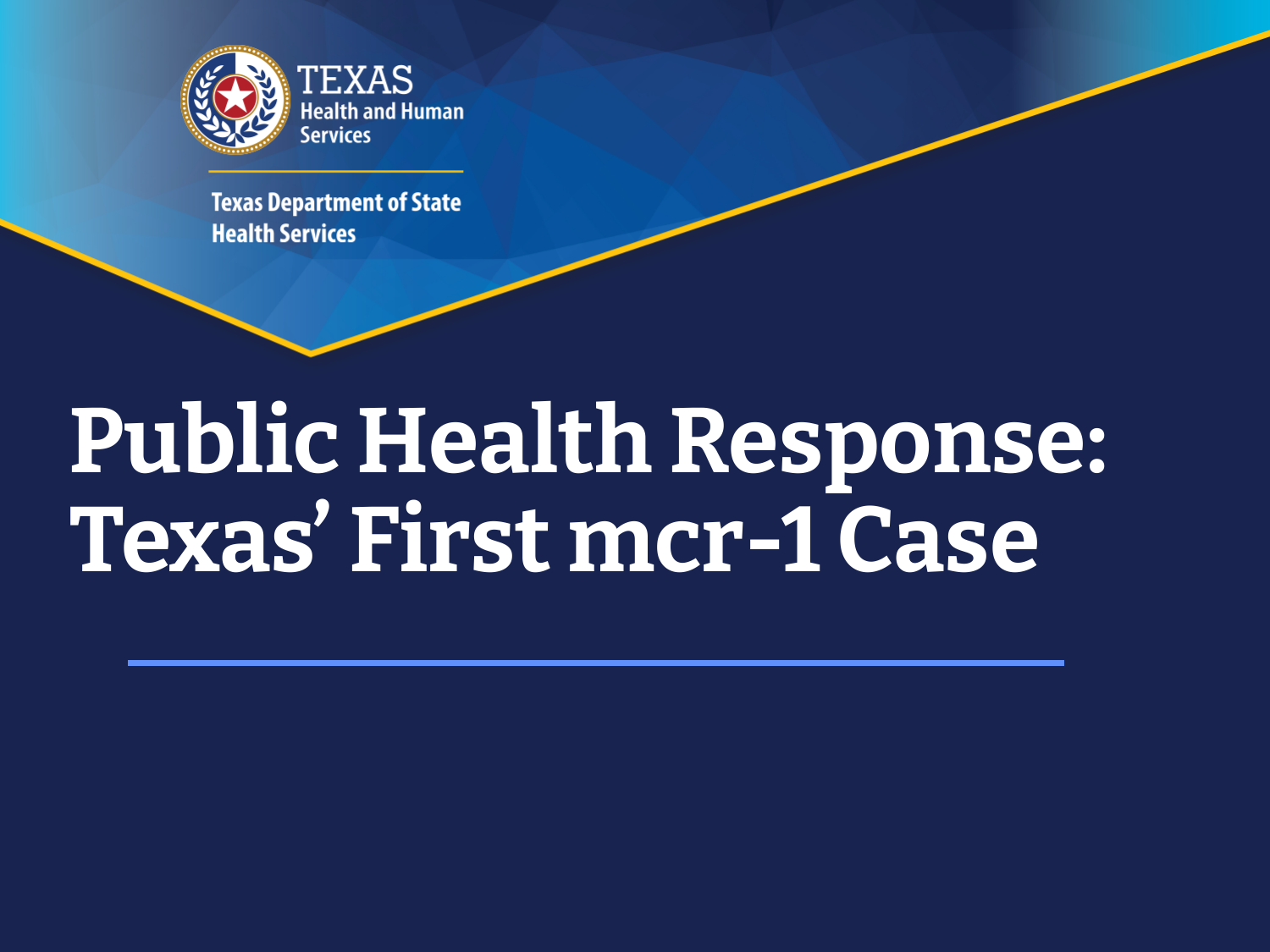

# Public Health Response: Texas’ First mcr-1 Case